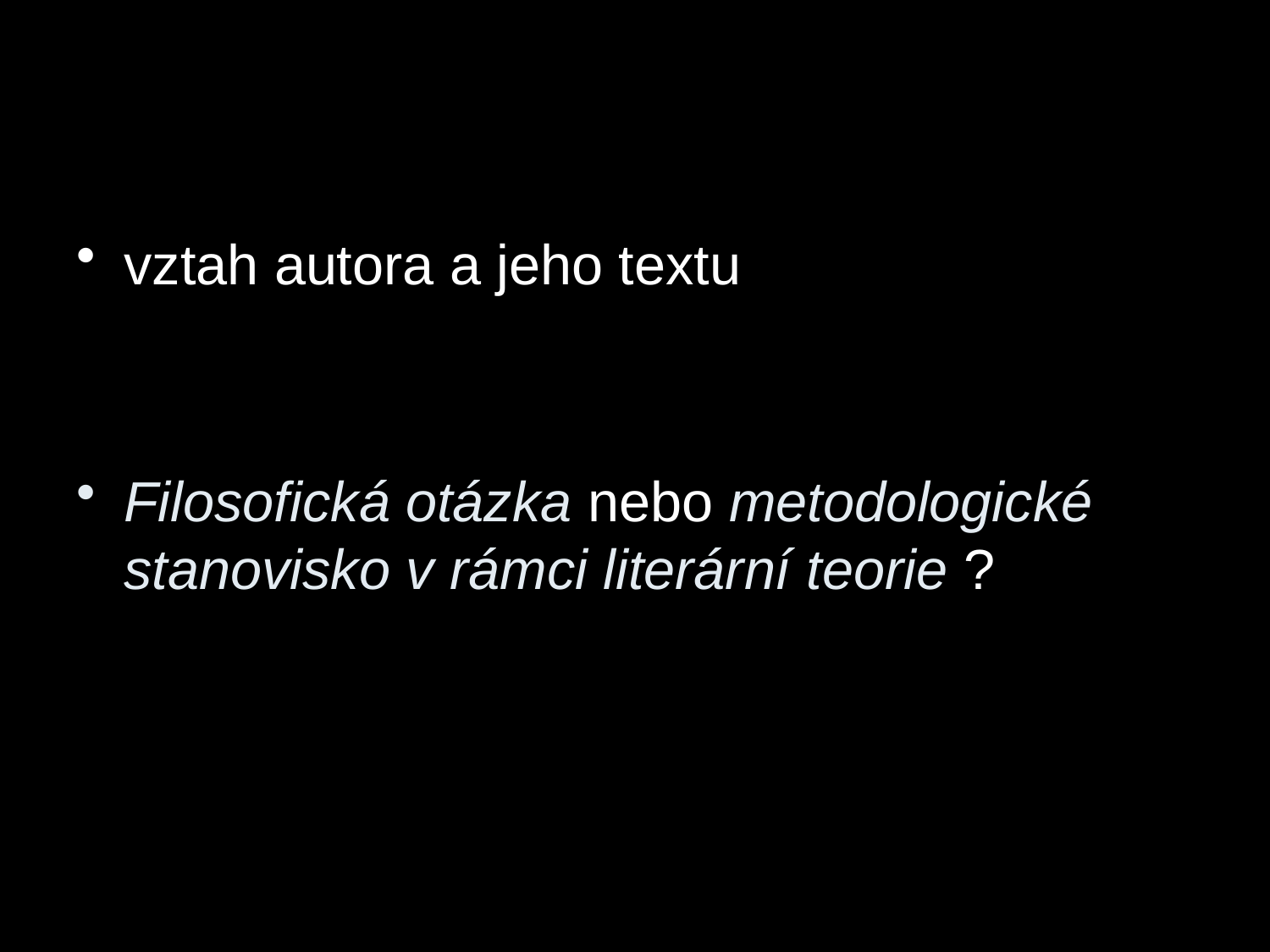

#
vztah autora a jeho textu

Filosofická otázka nebo metodologické stanovisko v rámci literární teorie ?